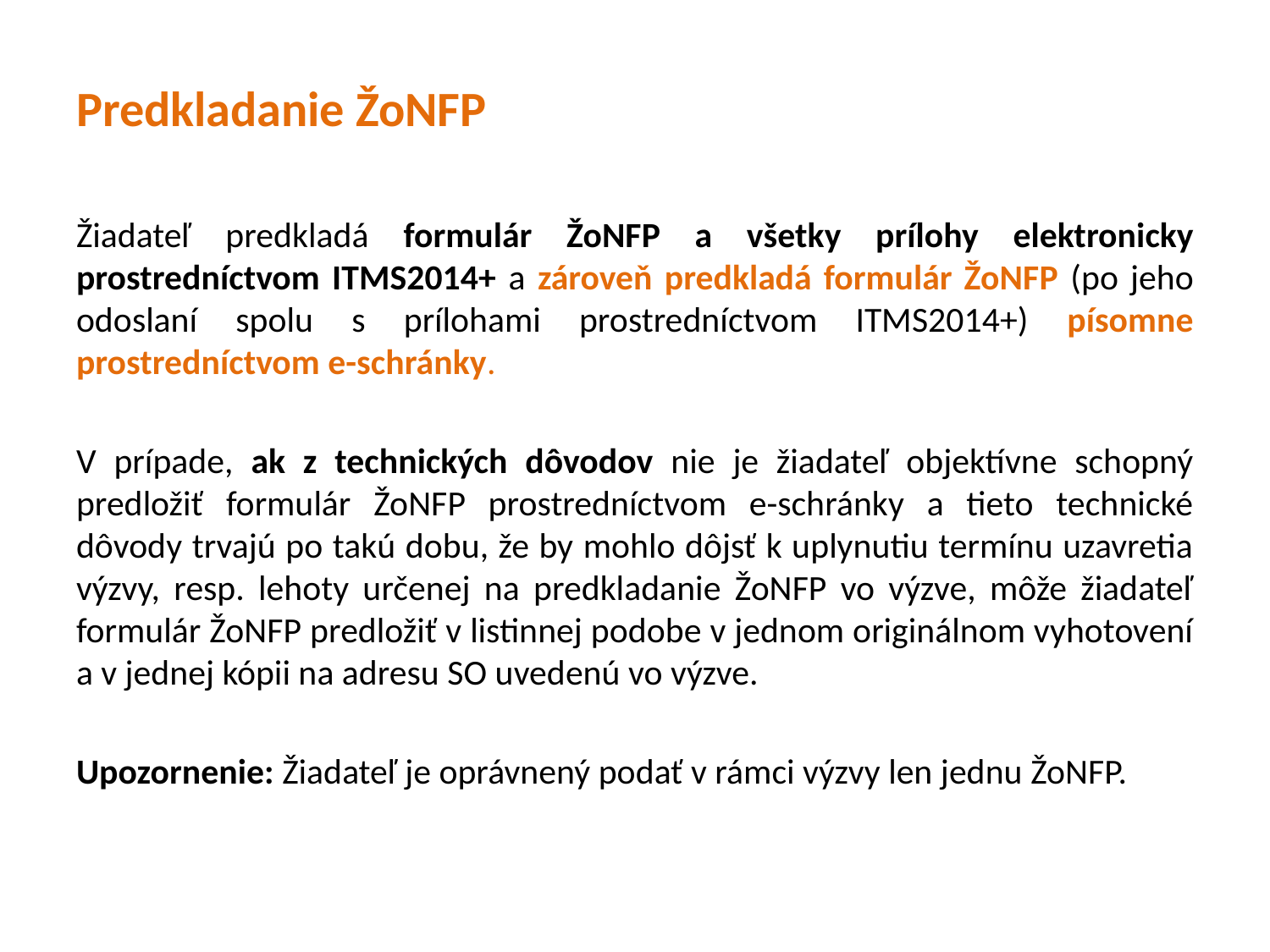

# Predkladanie ŽoNFP
Žiadateľ predkladá formulár ŽoNFP a všetky prílohy elektronicky prostredníctvom ITMS2014+ a zároveň predkladá formulár ŽoNFP (po jeho odoslaní spolu s prílohami prostredníctvom ITMS2014+) písomne prostredníctvom e-schránky.

V prípade, ak z technických dôvodov nie je žiadateľ objektívne schopný predložiť formulár ŽoNFP prostredníctvom e-schránky a tieto technické dôvody trvajú po takú dobu, že by mohlo dôjsť k uplynutiu termínu uzavretia výzvy, resp. lehoty určenej na predkladanie ŽoNFP vo výzve, môže žiadateľ formulár ŽoNFP predložiť v listinnej podobe v jednom originálnom vyhotovení a v jednej kópii na adresu SO uvedenú vo výzve.

Upozornenie: Žiadateľ je oprávnený podať v rámci výzvy len jednu ŽoNFP.